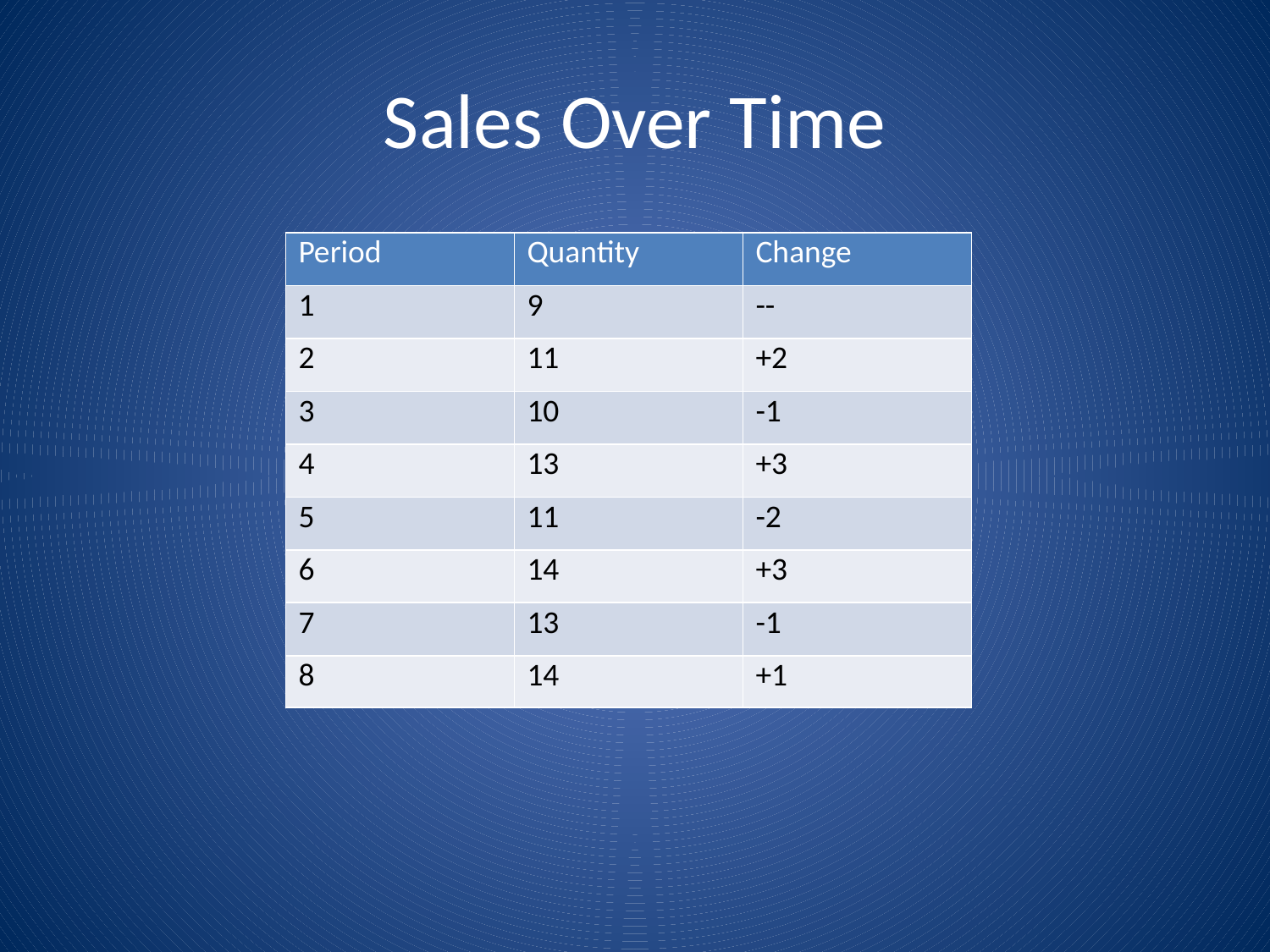

# Sales Over Time
| Period | Quantity | Change |
| --- | --- | --- |
| 1 | 9 | -- |
| 2 | 11 | +2 |
| 3 | 10 | -1 |
| 4 | 13 | +3 |
| 5 | 11 | -2 |
| 6 | 14 | +3 |
| 7 | 13 | -1 |
| 8 | 14 | +1 |